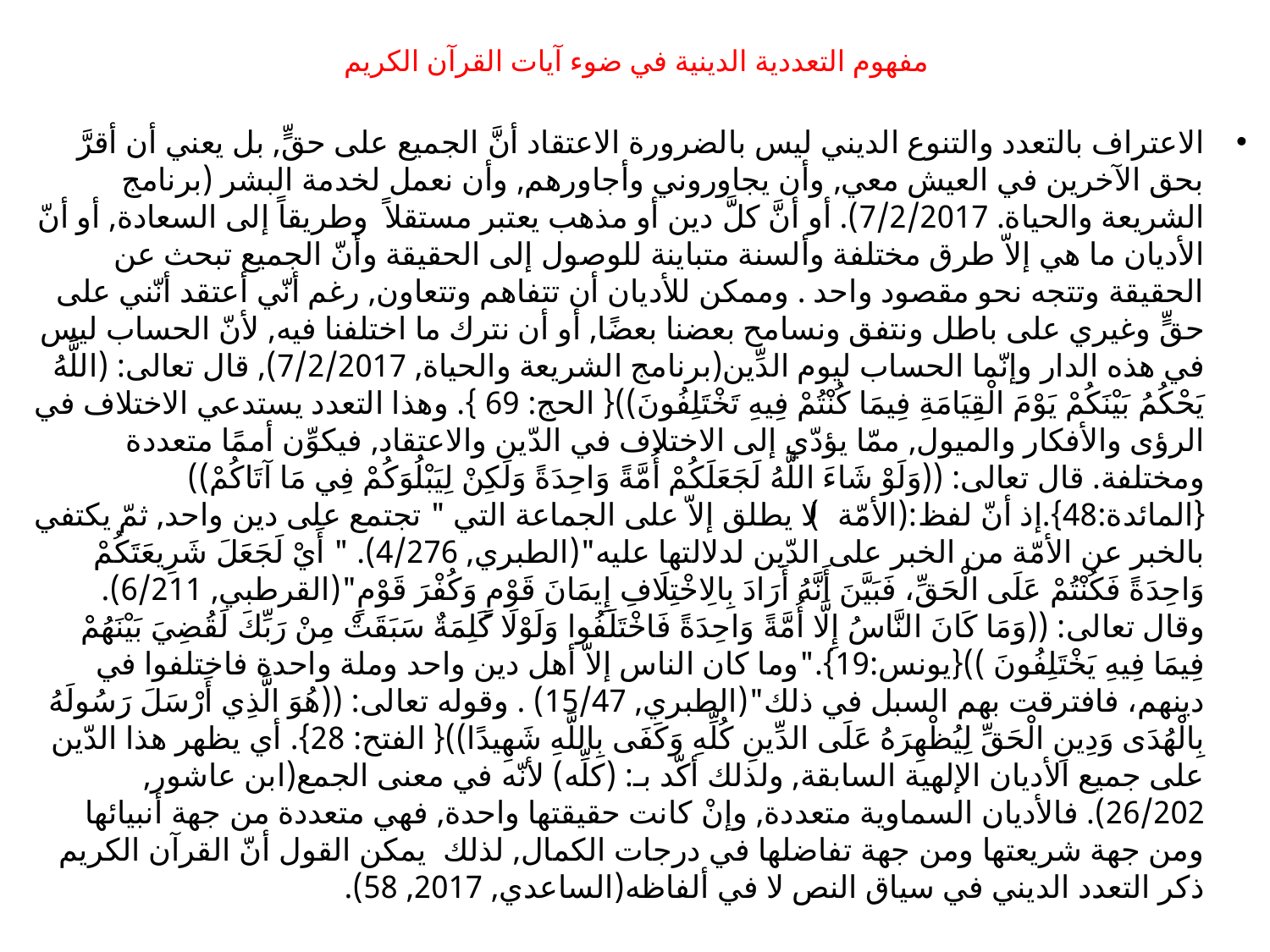

# مفهوم التعددية الدينية في ضوء آيات القرآن الكريم
الاعتراف بالتعدد والتنوع الديني ليس بالضرورة الاعتقاد أنَّ الجميع على حقٍّ, بل يعني أن أقرَّ بحق الآخرين في العيش معي, وأن يجاوروني وأجاورهم, وأن نعمل لخدمة البشر (برنامج الشريعة والحياة. 7/2/2017). أو أنَّ كلَّ دين أو مذهب يعتبر مستقلاً  وطريقاً إلى السعادة, أو أنّ الأديان ما هي إلاّ طرق مختلفة وألسنة متباينة للوصول إلى الحقيقة وأنّ الجميع تبحث عن الحقيقة وتتجه نحو مقصود واحد . وممكن للأديان أن تتفاهم وتتعاون, رغم أنّي أعتقد أنّني على حقٍّ وغيري على باطل ونتفق ونسامح بعضنا بعضًا, أو أن نترك ما اختلفنا فيه, لأنّ الحساب ليس في هذه الدار وإنّما الحساب ليوم الدِّين(برنامج الشريعة والحياة, 7/2/2017), قال تعالى: (اللَّهُ يَحْكُمُ بَيْنَكُمْ يَوْمَ الْقِيَامَةِ فِيمَا كُنْتُمْ فِيهِ تَخْتَلِفُونَ)){ الحج: 69 }. وهذا التعدد يستدعي الاختلاف في الرؤى والأفكار والميول, ممّا يؤدّي إلى الاختلاف في الدّين والاعتقاد, فيكوِّن أممًا متعددة ومختلفة. قال تعالى: ((وَلَوْ شَاءَ اللَّهُ لَجَعَلَكُمْ أُمَّةً وَاحِدَةً وَلَكِنْ لِيَبْلُوَكُمْ فِي مَا آتَاكُمْ)){المائدة:48}.إذ أنّ لفظ:(الأمّة) لا يطلق إلاّ على الجماعة التي " تجتمع على دين واحد, ثمّ يكتفي بالخبر عن الأمّة من الخبر على الدّين لدلالتها عليه"(الطبري, 4/276). " أَيْ لَجَعَلَ شَرِيعَتَكُمْ وَاحِدَةً فَكُنْتُمْ عَلَى الْحَقِّ، فَبَيَّنَ أَنَّهُ أَرَادَ بِالِاخْتِلَافِ إِيمَانَ قَوْمٍ وَكُفْرَ قَوْمٍ"(القرطبي, 6/211).  وقال تعالى: ((وَمَا كَانَ النَّاسُ إِلَّا أُمَّةً وَاحِدَةً فَاخْتَلَفُوا وَلَوْلَا كَلِمَةٌ سَبَقَتْ مِنْ رَبِّكَ لَقُضِيَ بَيْنَهُمْ فِيمَا فِيهِ يَخْتَلِفُونَ )){يونس:19}."وما كان الناس إلاّ أهل دين واحد وملة واحدة فاختلفوا في دينهم، فافترقت بهم السبل في ذلك"(الطبري, 15/47) . وقوله تعالى: ((هُوَ الَّذِي أَرْسَلَ رَسُولَهُ بِالْهُدَى وَدِينِ الْحَقِّ لِيُظْهِرَهُ عَلَى الدِّينِ كُلِّهِ وَكَفَى بِاللَّهِ شَهِيدًا)){ الفتح: 28}. أي يظهر هذا الدّين على جميع الأديان الإلهية السابقة, ولذلك أكّد بـ: (كلِّه) لأنّه في معنى الجمع(ابن عاشور, 26/202). فالأديان السماوية متعددة, وإنْ كانت حقيقتها واحدة, فهي متعددة من جهة أنبيائها ومن جهة شريعتها ومن جهة تفاضلها في درجات الكمال, لذلك  يمكن القول أنّ القرآن الكريم ذكر التعدد الديني في سياق النص لا في ألفاظه(الساعدي, 2017, 58).